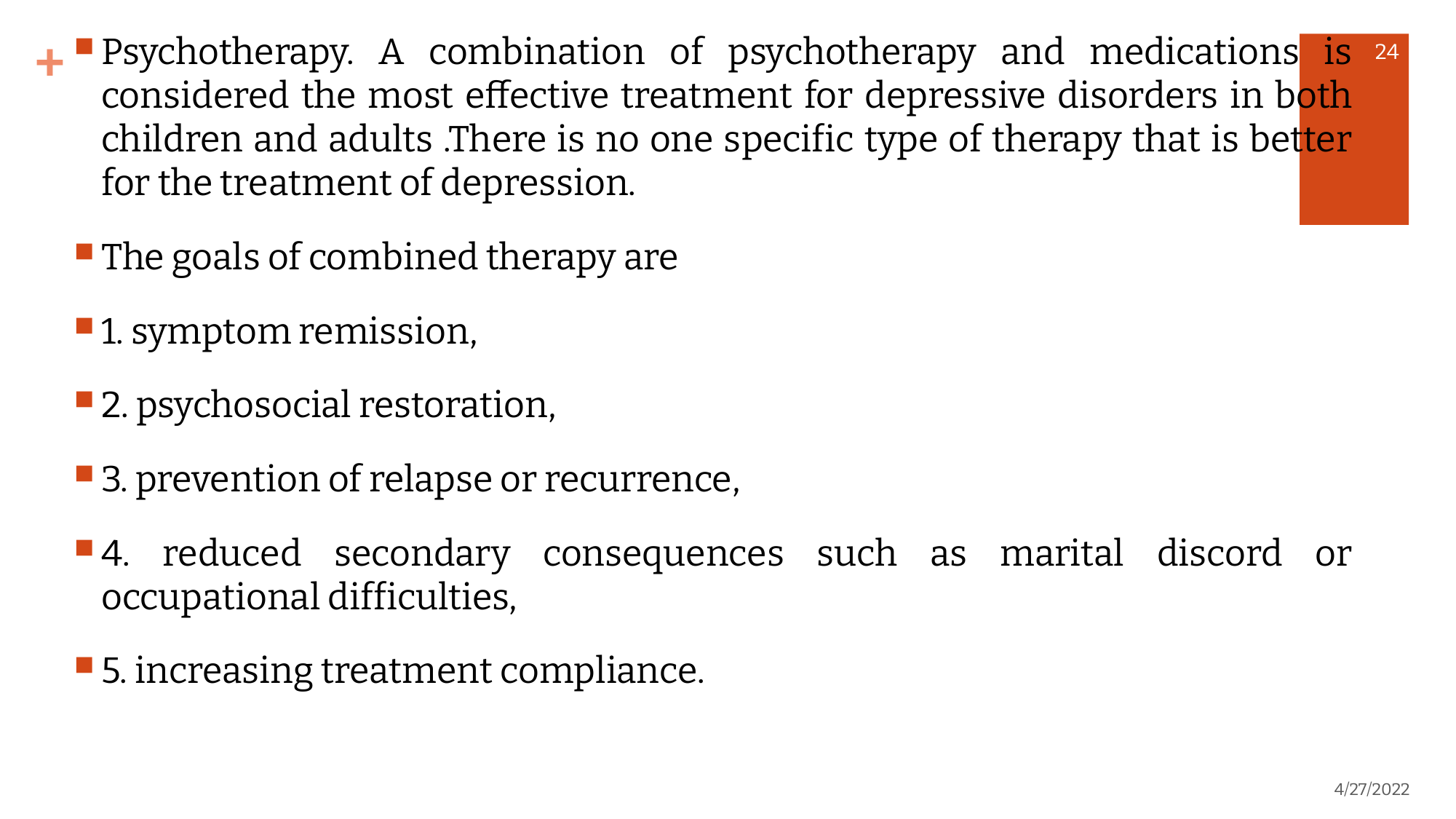

Psychotherapy. A combination of psychotherapy and medications is considered the most effective treatment for depressive disorders in both children and adults .There is no one specific type of therapy that is better for the treatment of depression.
The goals of combined therapy are
1. symptom remission,
2. psychosocial restoration,
3. prevention of relapse or recurrence,
4. reduced secondary consequences such as marital discord or occupational difficulties,
5. increasing treatment compliance.
24
4/27/2022